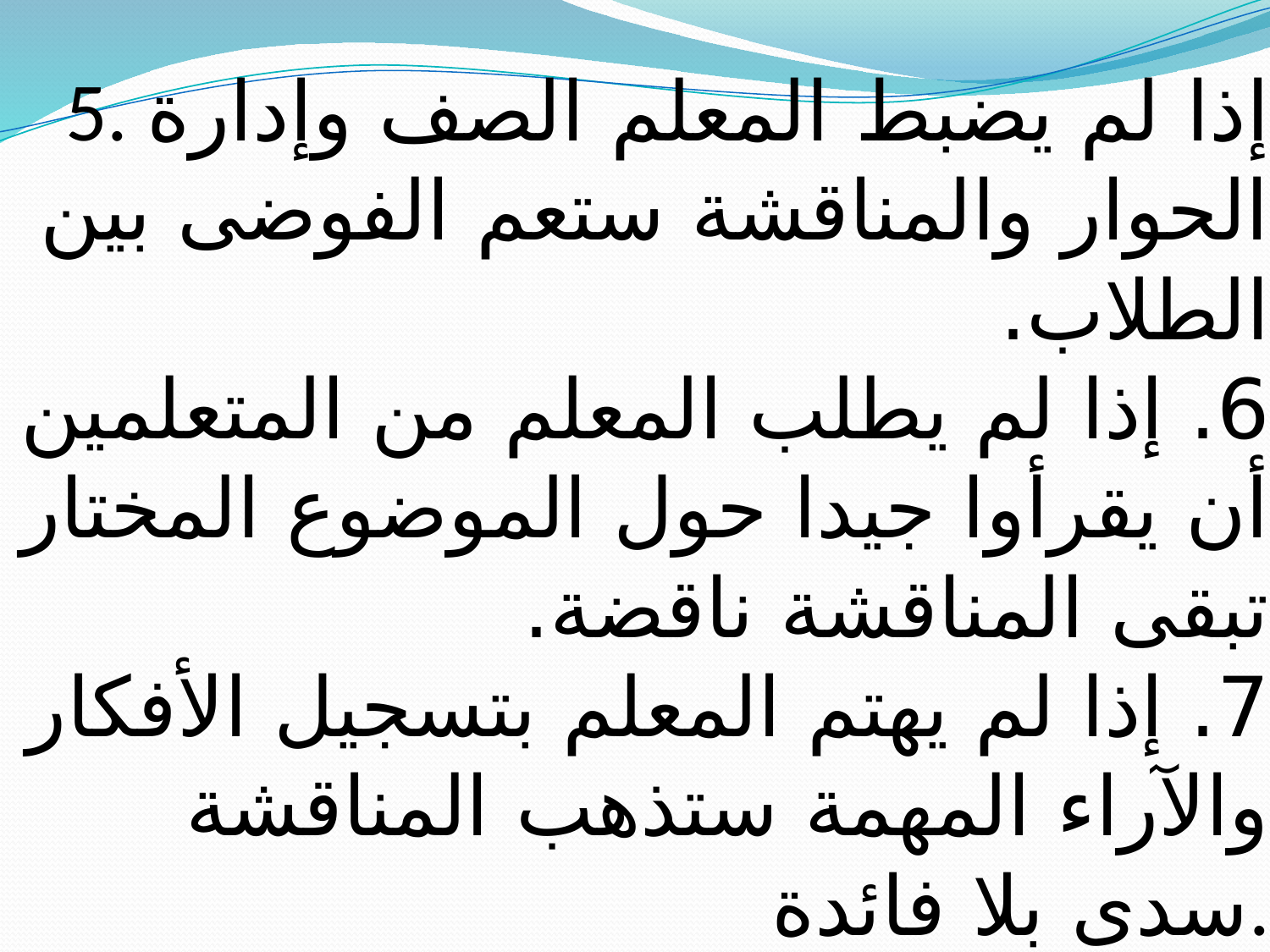

# 5. إذا لم يضبط المعلم الصف وإدارة الحوار والمناقشة ستعم الفوضى بين الطلاب. 6. إذا لم يطلب المعلم من المتعلمين أن يقرأوا جيدا حول الموضوع المختار تبقى المناقشة ناقضة. 7. إذا لم يهتم المعلم بتسجيل الأفكار والآراء المهمة ستذهب المناقشة سدى بلا فائدة.